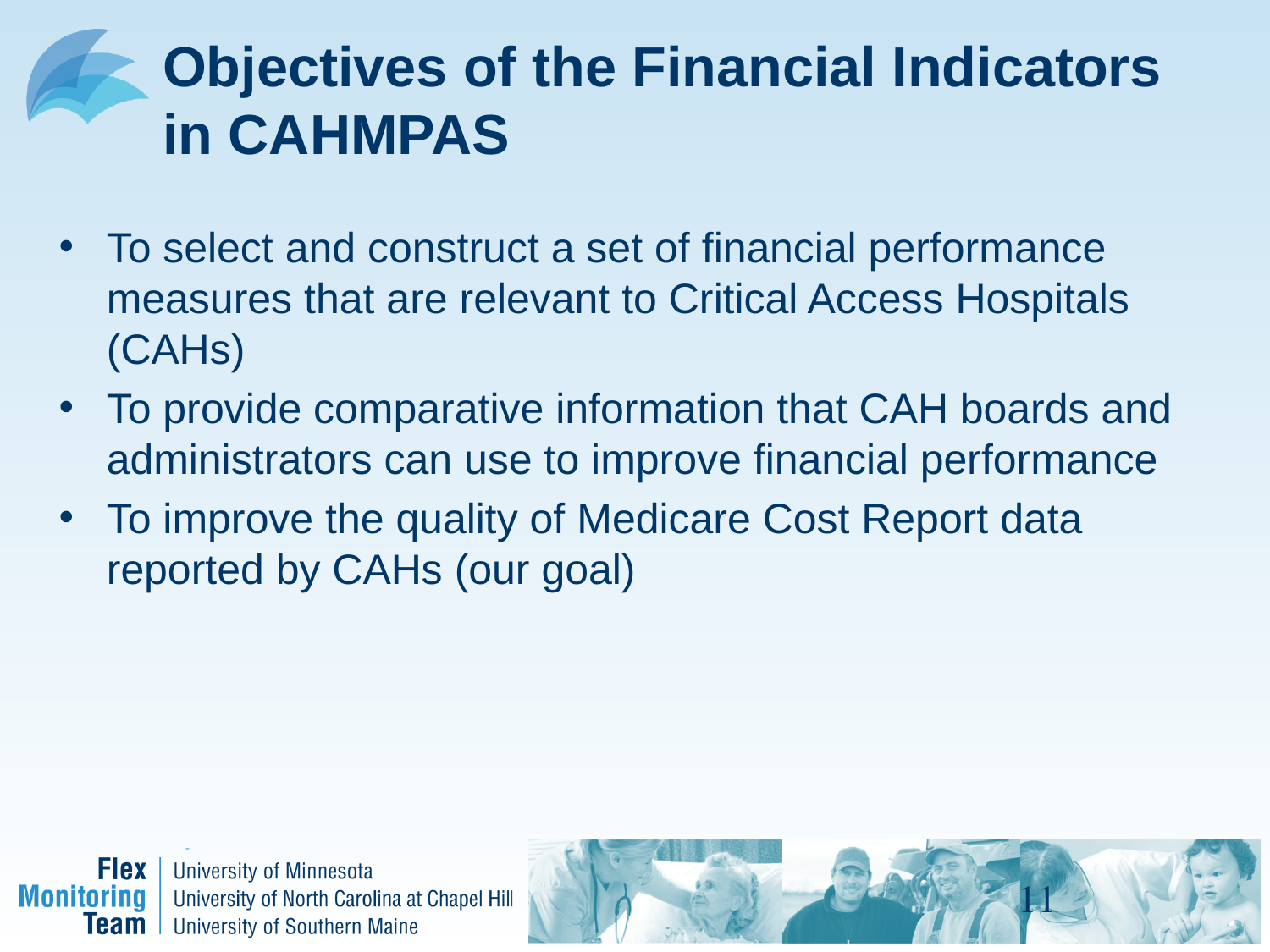

# Objectives of the Financial Indicators in CAHMPAS
To select and construct a set of financial performance measures that are relevant to Critical Access Hospitals (CAHs)
To provide comparative information that CAH boards and administrators can use to improve financial performance
To improve the quality of Medicare Cost Report data reported by CAHs (our goal)

11